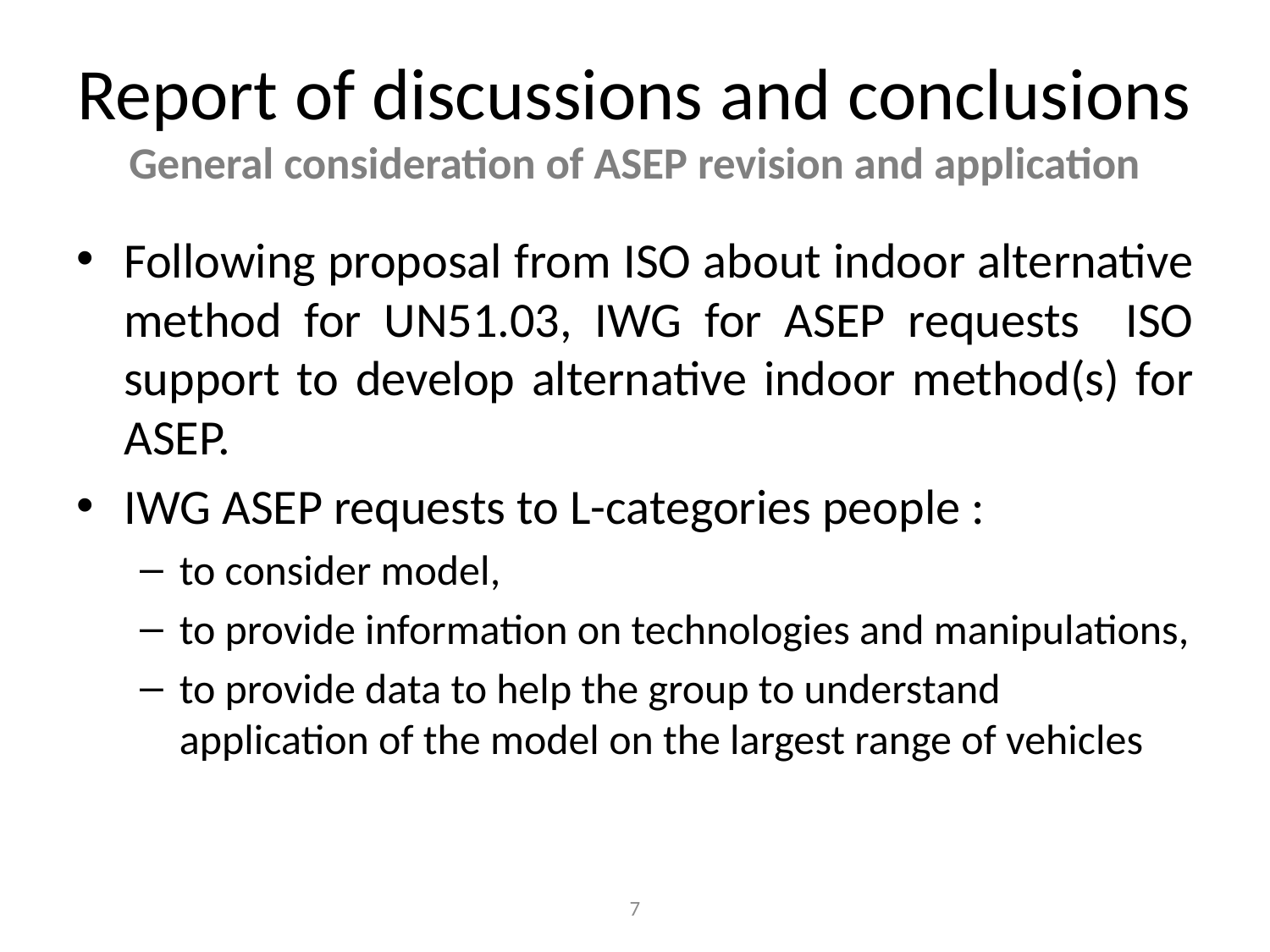

# Report of discussions and conclusions General consideration of ASEP revision and application
Following proposal from ISO about indoor alternative method for UN51.03, IWG for ASEP requests  ISO support to develop alternative indoor method(s) for ASEP.
IWG ASEP requests to L-categories people :
to consider model,
to provide information on technologies and manipulations,
to provide data to help the group to understand application of the model on the largest range of vehicles

7